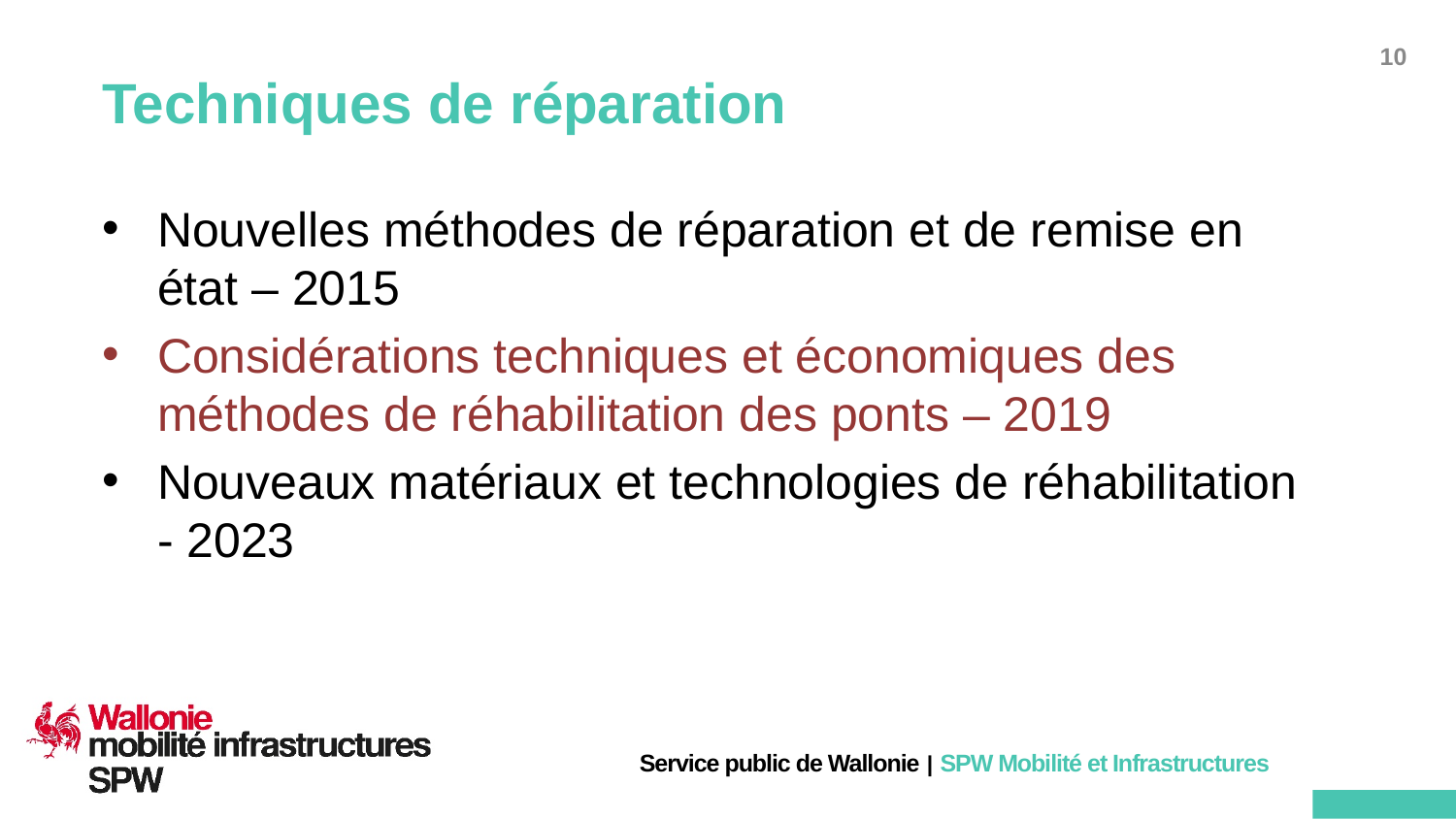

# Techniques de réparation
Nouvelles méthodes de réparation et de remise en état – 2015
Considérations techniques et économiques des méthodes de réhabilitation des ponts – 2019
Nouveaux matériaux et technologies de réhabilitation - 2023